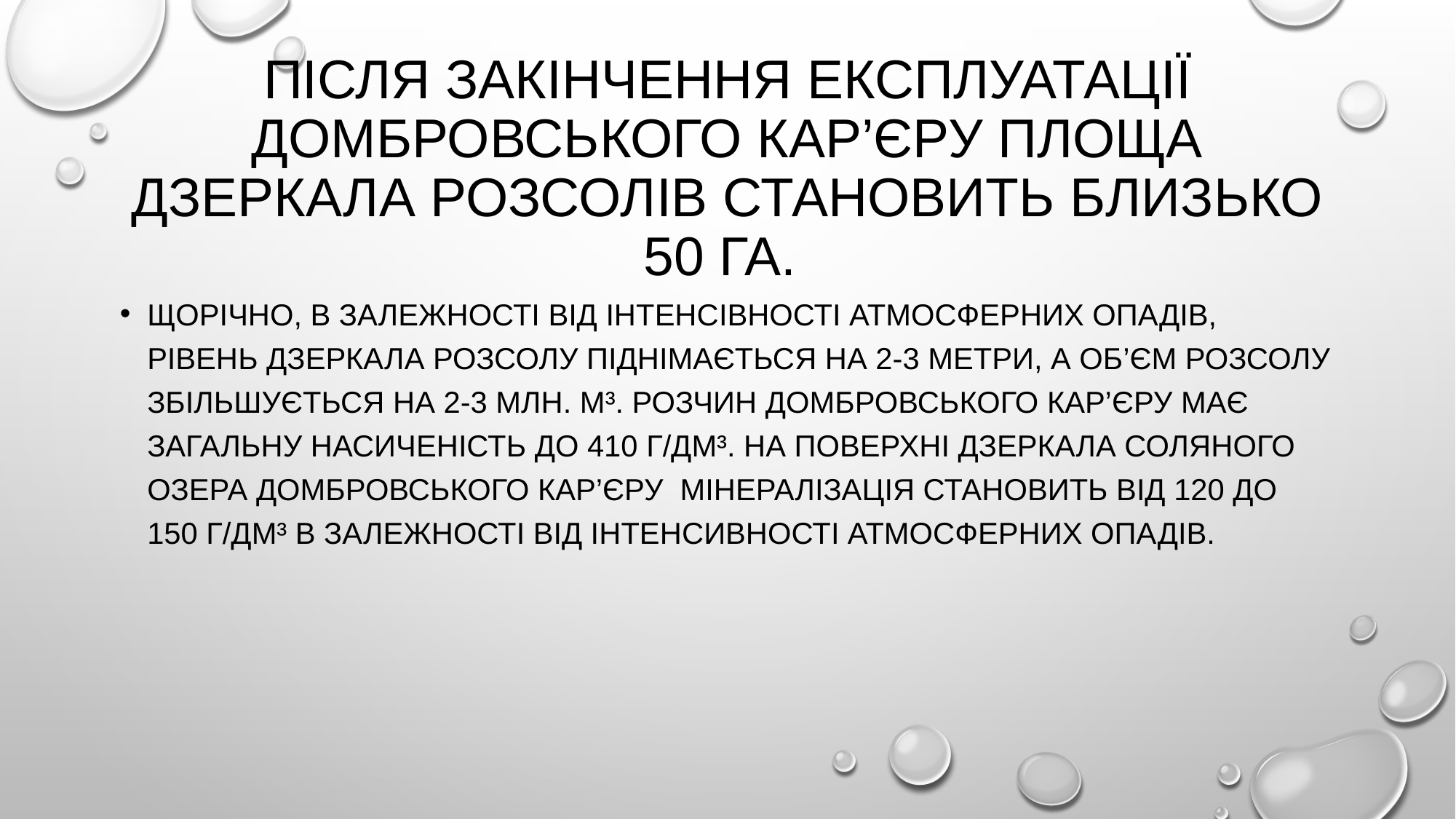

# Після закінчення експлуатації Домбровського кар’єру площа дзеркала розсолів становить близько 50 га.
Щорічно, в залежності від інтенсівності атмосферних опадів, рівень дзеркала розсолу піднімається на 2-3 метри, а об’єм розсолу збільшується на 2-3 млн. м³. Розчин Домбровського кар’єру має загальну насиченість до 410 г/дм³. На поверхні дзеркала соляного озера Домбровського кар’єру  мінералізація становить від 120 до 150 г/дм³ в залежності від інтенсивності атмосферних опадів.